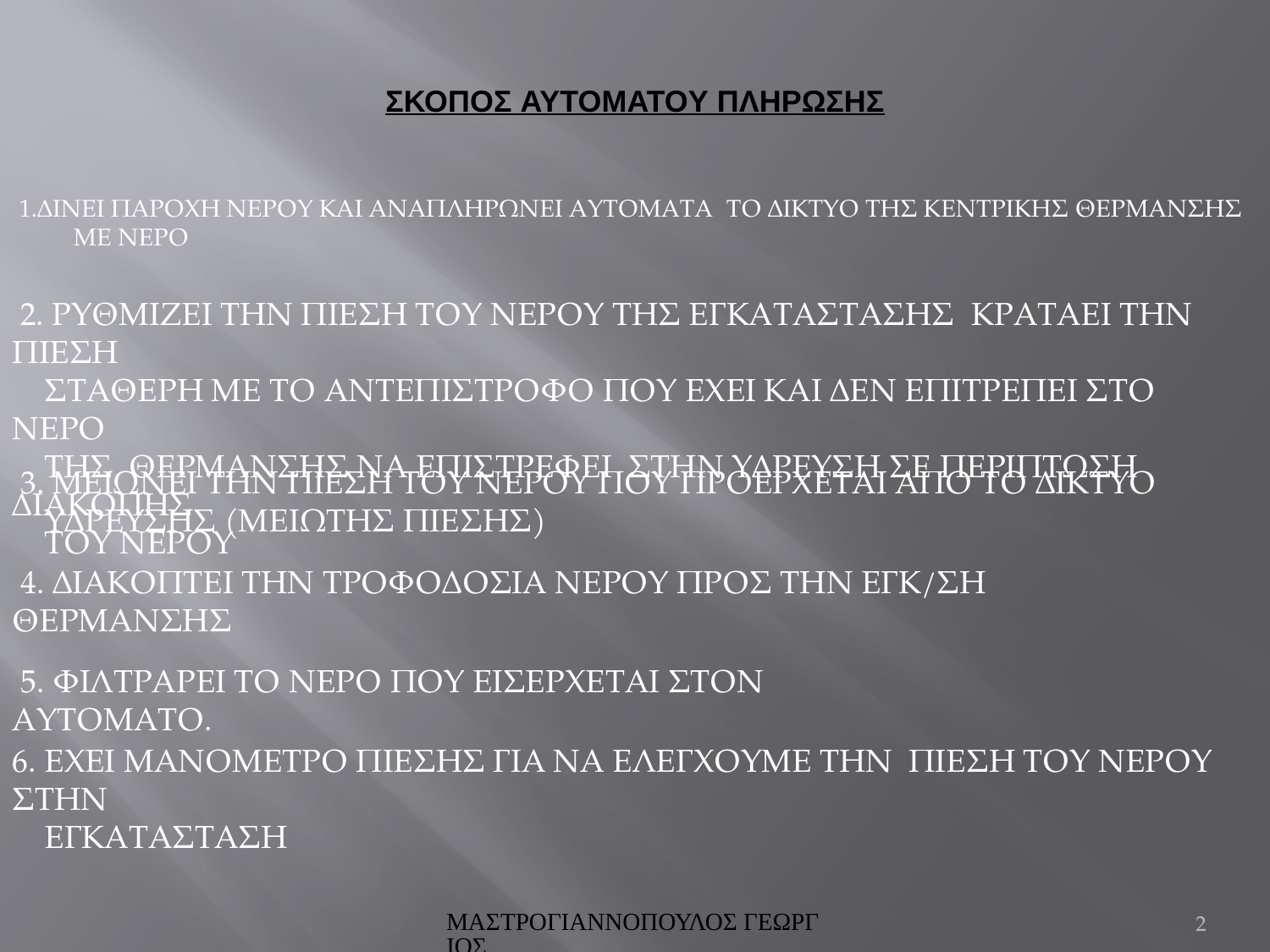

# ΣΚΟΠΟΣ ΑΥΤΟΜΑΤΟY ΠΛΗΡΩΣΗΣ

1.ΔΙΝΕΙ ΠΑΡΟΧΗ ΝΕΡΟΥ ΚΑΙ ΑΝΑΠΛΗΡΩΝΕΙ ΑΥΤΟΜΑΤΑ  ΤΟ ΔΙΚΤΥΟ ΤΗΣ ΚΕΝΤΡΙΚΗΣ ΘΕΡΜΑΝΣΗΣ ΜΕ ΝΕΡΟ

 2. ΡΥΘΜΙΖΕΙ ΤΗΝ ΠΙΕΣΗ ΤΟΥ ΝΕΡΟΥ ΤΗΣ ΕΓΚΑΤΑΣΤΑΣΗΣ  ΚΡΑΤΑΕΙ ΤΗΝ ΠΙΕΣΗ
    ΣΤΑΘΕΡΗ ΜΕ ΤΟ ΑΝΤΕΠΙΣΤΡΟΦΟ ΠΟΥ ΕΧΕΙ ΚΑΙ ΔΕΝ ΕΠΙΤΡΕΠΕΙ ΣΤΟ ΝΕΡΟ
    ΤΗΣ  ΘΕΡΜΑΝΣΗΣ ΝΑ ΕΠΙΣΤΡΕΦΕΙ  ΣΤΗΝ ΥΔΡΕΥΣΗ ΣΕ ΠΕΡΙΠΤΩΣΗ ΔΙΑΚΟΠΗΣ
    ΤΟΥ ΝΕΡΟΥ
 3. ΜΕΙΩΝΕΙ ΤΗΝ ΠΙΕΣΗ ΤΟΥ ΝΕΡΟΥ ΠΟΥ ΠΡΟΕΡΧΕΤΑΙ ΑΠΟ ΤΟ ΔΙΚΤΥΟ
    ΥΔΡΕΥΣΗΣ (ΜΕΙΩΤΗΣ ΠΙΕΣΗΣ)
 4. ΔΙΑΚΟΠΤΕΙ ΤΗΝ ΤΡΟΦΟΔΟΣΙΑ ΝΕΡΟΥ ΠΡΟΣ ΤΗΝ ΕΓΚ/ΣΗ  ΘΕΡΜΑΝΣΗΣ
 5. ΦΙΛΤΡΑΡΕΙ ΤΟ ΝΕΡΟ ΠΟΥ ΕΙΣΕΡΧΕΤΑΙ ΣΤΟΝ ΑΥΤΟΜΑΤΟ.
6. ΕΧΕΙ ΜΑΝΟΜΕΤΡΟ ΠΙΕΣΗΣ ΓΙΑ ΝΑ ΕΛΕΓΧΟΥΜΕ ΤΗΝ  ΠΙΕΣΗ ΤΟΥ ΝΕΡΟΥ ΣΤΗΝ
    ΕΓΚΑΤΑΣΤΑΣΗ
ΜΑΣΤΡΟΓΙΑΝΝΟΠΟΥΛΟΣ ΓΕΩΡΓΙΟΣ
2